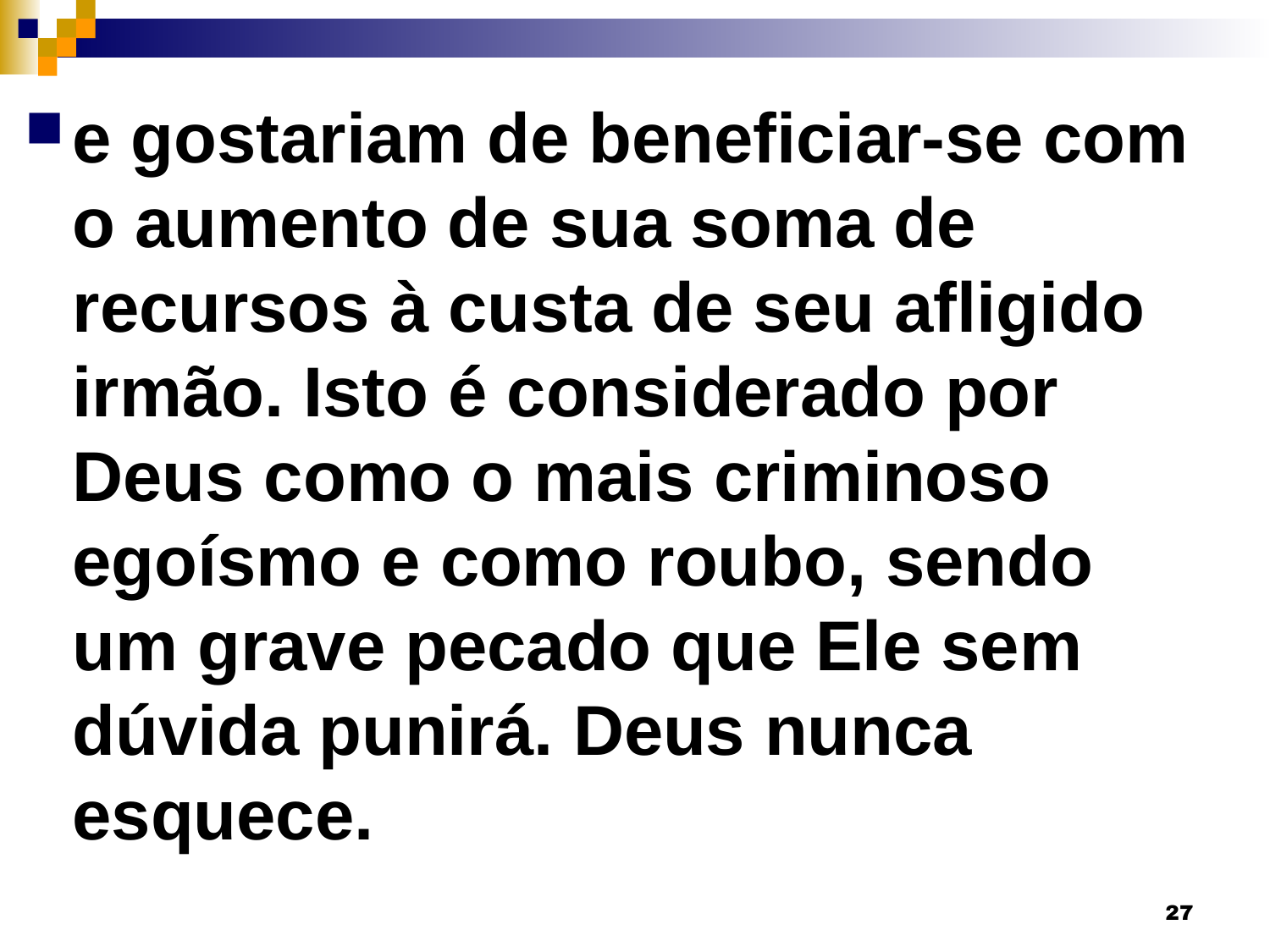

e gostariam de beneficiar-se com o aumento de sua soma de recursos à custa de seu afligido irmão. Isto é considerado por Deus como o mais criminoso egoísmo e como roubo, sendo um grave pecado que Ele sem dúvida punirá. Deus nunca esquece.
27